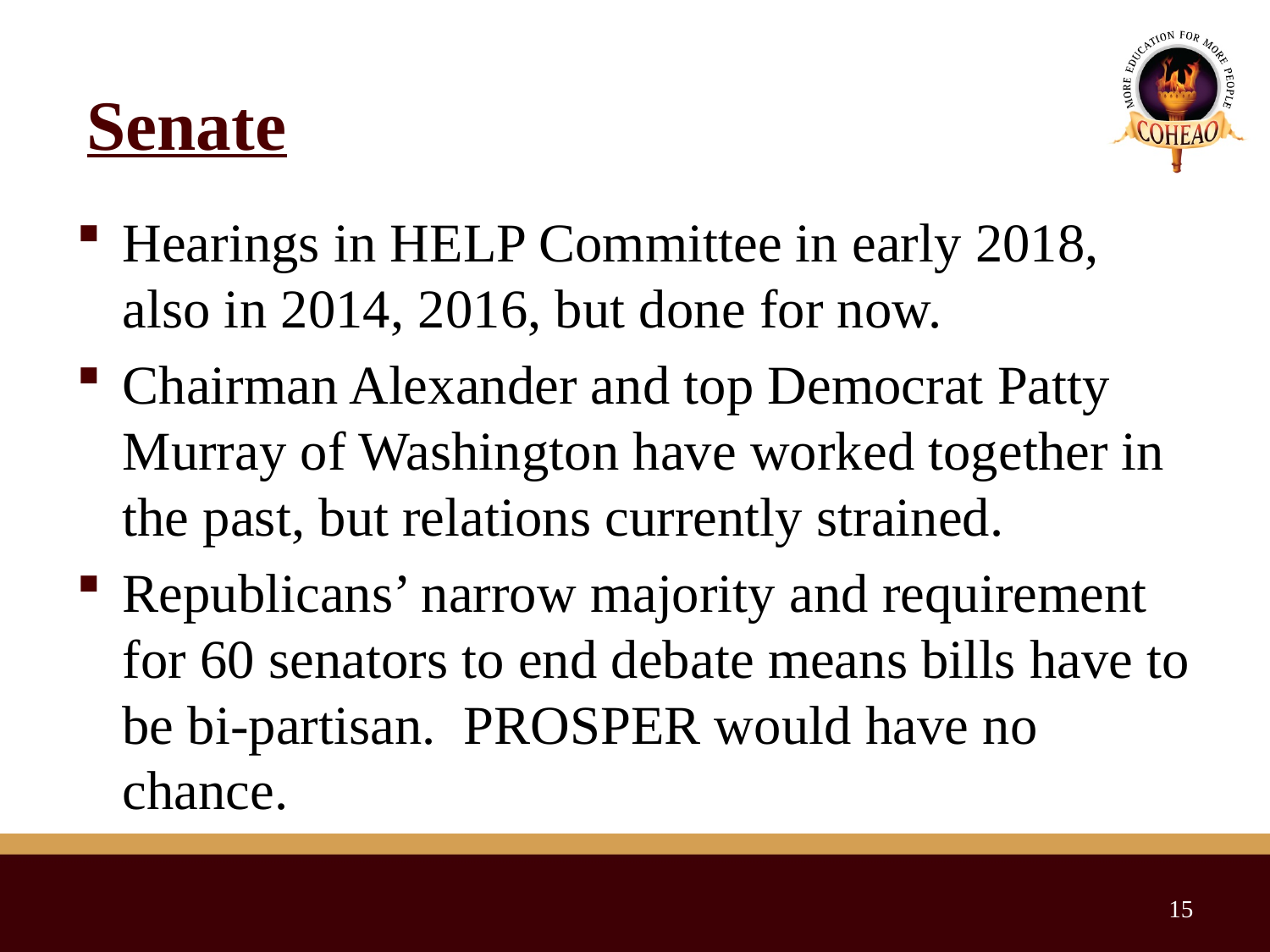

# Senate
Hearings in HELP Committee in early 2018, also in 2014, 2016, but done for now.
Chairman Alexander and top Democrat Patty Murray of Washington have worked together in the past, but relations currently strained.
Republicans’ narrow majority and requirement for 60 senators to end debate means bills have to be bi-partisan.  PROSPER would have no chance.

15